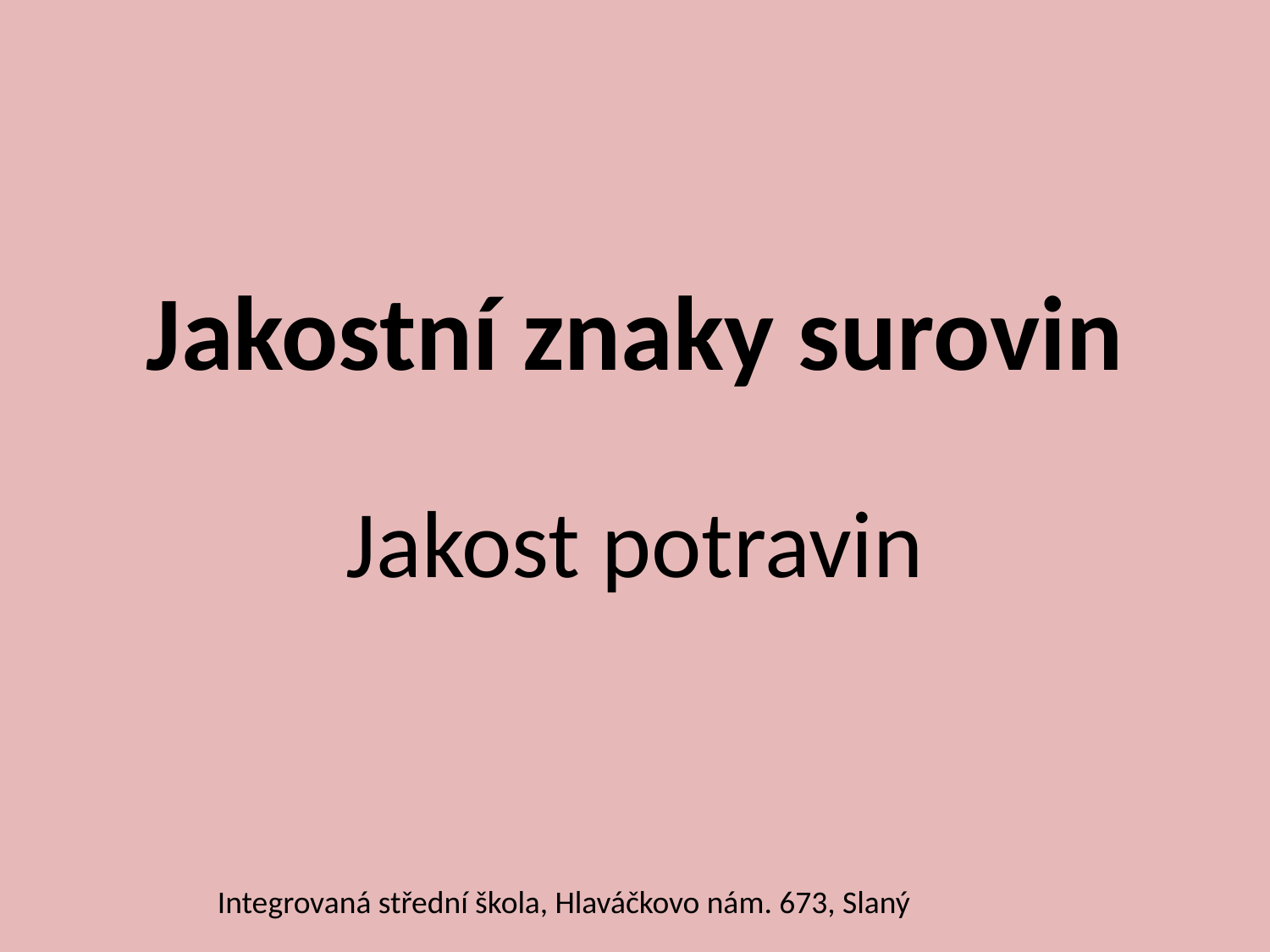

# Jakostní znaky surovin
Jakost potravin
Integrovaná střední škola, Hlaváčkovo nám. 673, Slaný